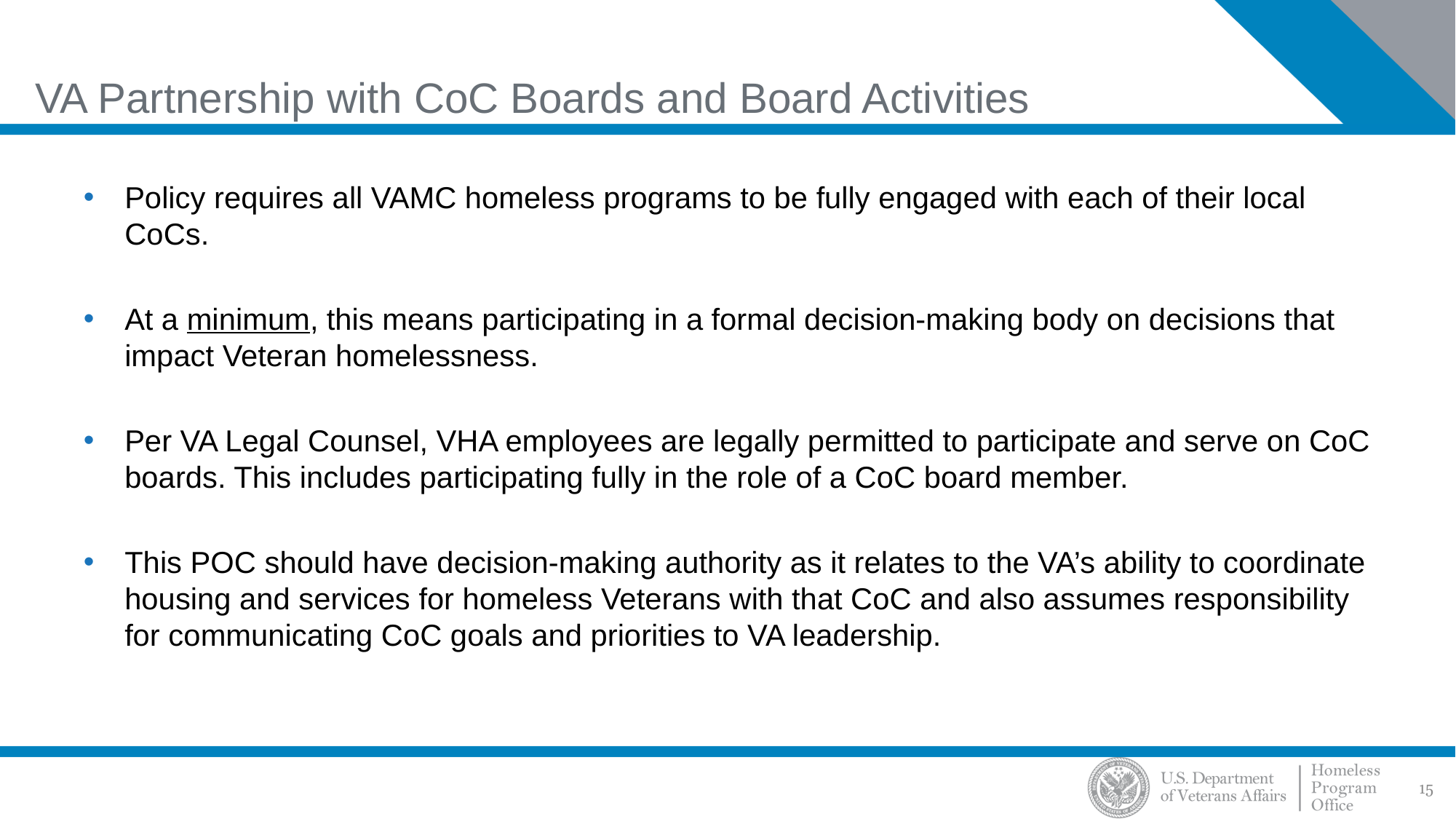

# VA Partnership with CoC Boards and Board Activities
Policy requires all VAMC homeless programs to be fully engaged with each of their local CoCs.

At a minimum, this means participating in a formal decision-making body on decisions that impact Veteran homelessness.

Per VA Legal Counsel, VHA employees are legally permitted to participate and serve on CoC boards. This includes participating fully in the role of a CoC board member.

This POC should have decision-making authority as it relates to the VA’s ability to coordinate housing and services for homeless Veterans with that CoC and also assumes responsibility for communicating CoC goals and priorities to VA leadership.
15